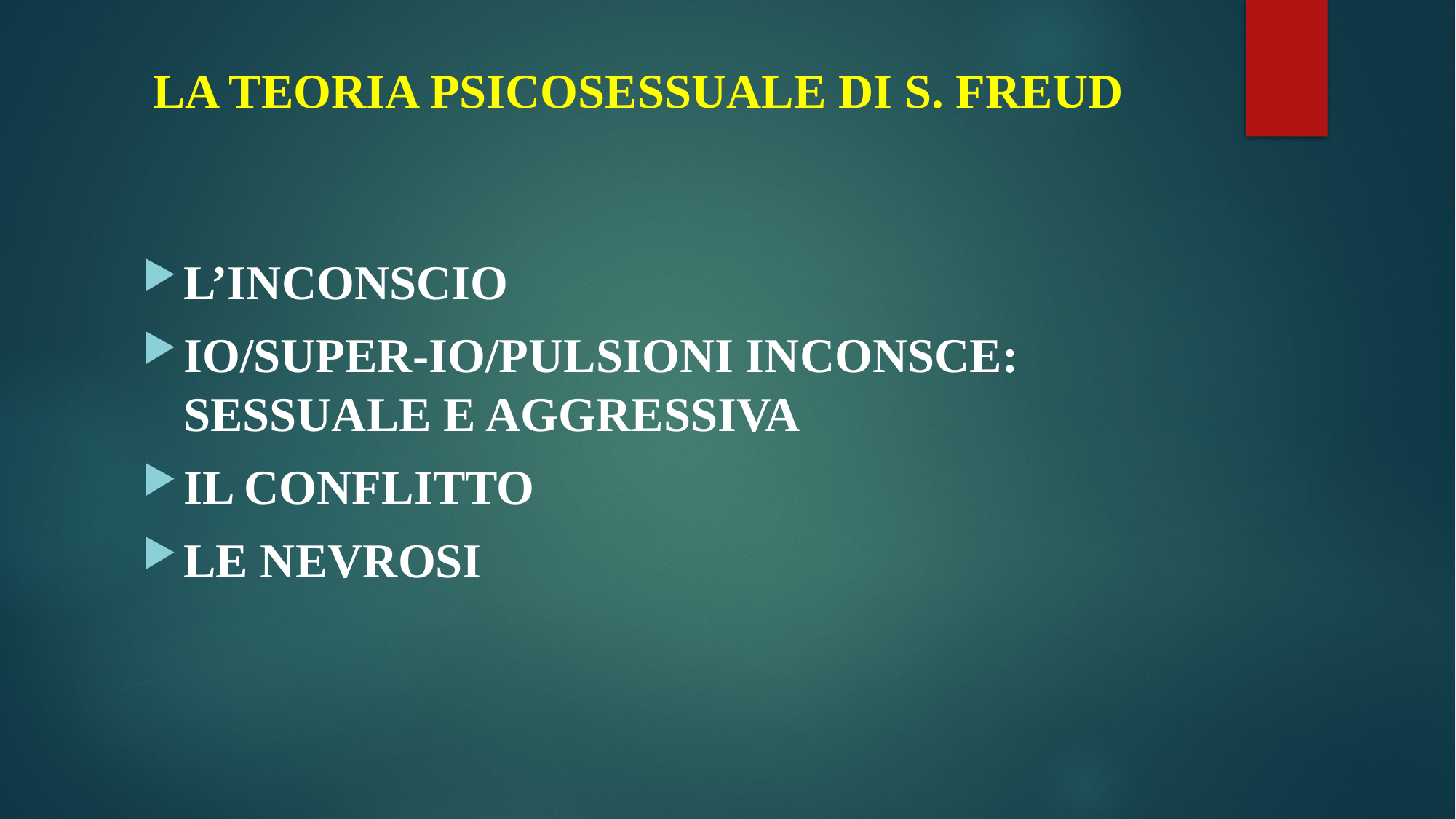

# LA TEORIA PSICOSESSUALE DI S. FREUD
L’INCONSCIO
IO/SUPER-IO/PULSIONI INCONSCE: SESSUALE E AGGRESSIVA
IL CONFLITTO
LE NEVROSI